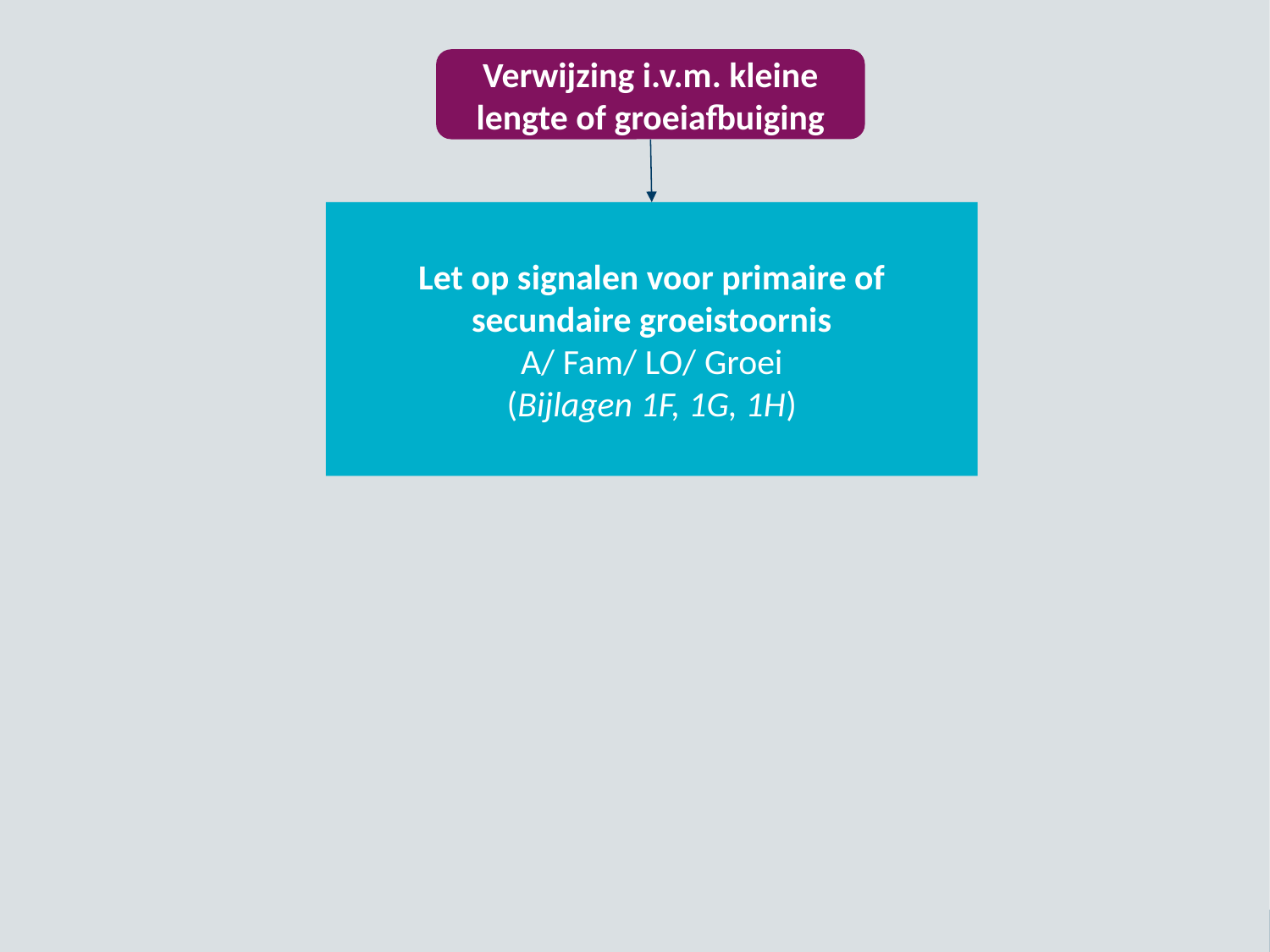

Verwijzing i.v.m. kleine lengte of groeiafbuiging
Let op signalen voor primaire of secundaire groeistoornis
A/ Fam/ LO/ Groei
(Bijlagen 1F, 1G, 1H)